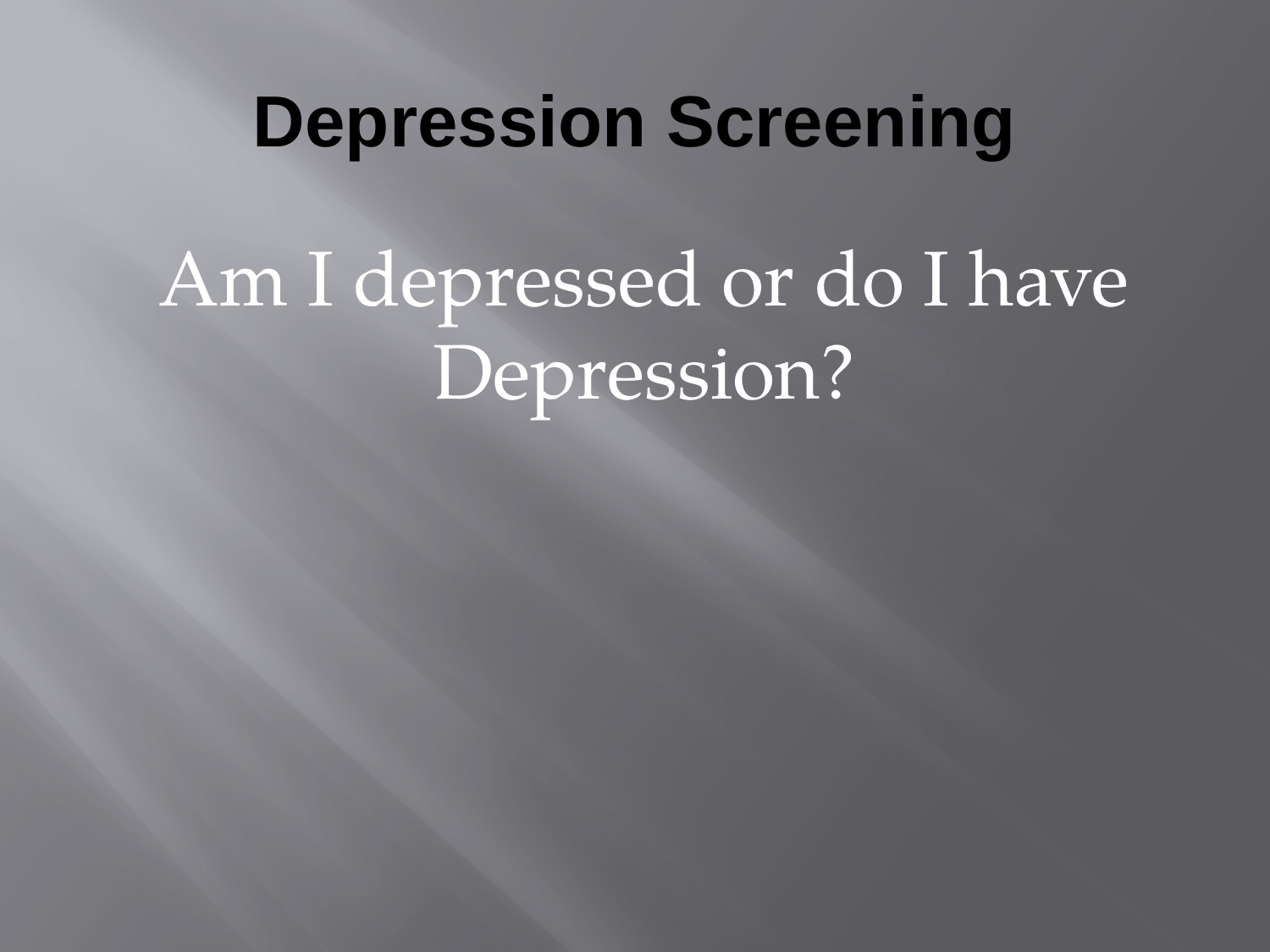

# Depression Screening
Am I depressed or do I have Depression?